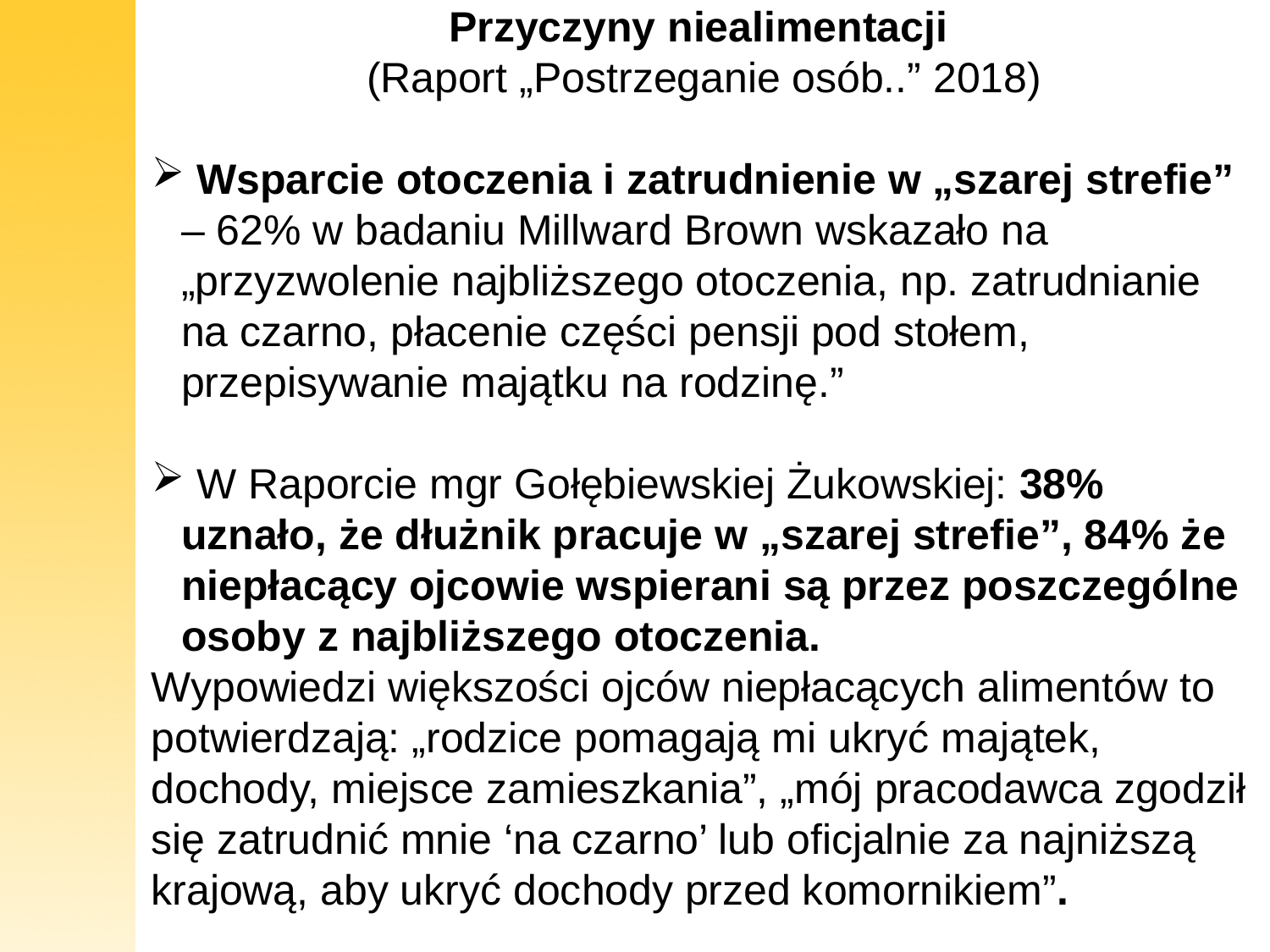

Przyczyny niealimentacji
(Raport „Postrzeganie osób..” 2018)

 Wsparcie otoczenia i zatrudnienie w „szarej strefie” – 62% w badaniu Millward Brown wskazało na „przyzwolenie najbliższego otoczenia, np. zatrudnianie na czarno, płacenie części pensji pod stołem, przepisywanie majątku na rodzinę.”

 W Raporcie mgr Gołębiewskiej Żukowskiej: 38% uznało, że dłużnik pracuje w „szarej strefie”, 84% że niepłacący ojcowie wspierani są przez poszczególne osoby z najbliższego otoczenia.
Wypowiedzi większości ojców niepłacących alimentów to potwierdzają: „rodzice pomagają mi ukryć majątek, dochody, miejsce zamieszkania”, „mój pracodawca zgodził się zatrudnić mnie ‘na czarno’ lub oficjalnie za najniższą krajową, aby ukryć dochody przed komornikiem”.

.